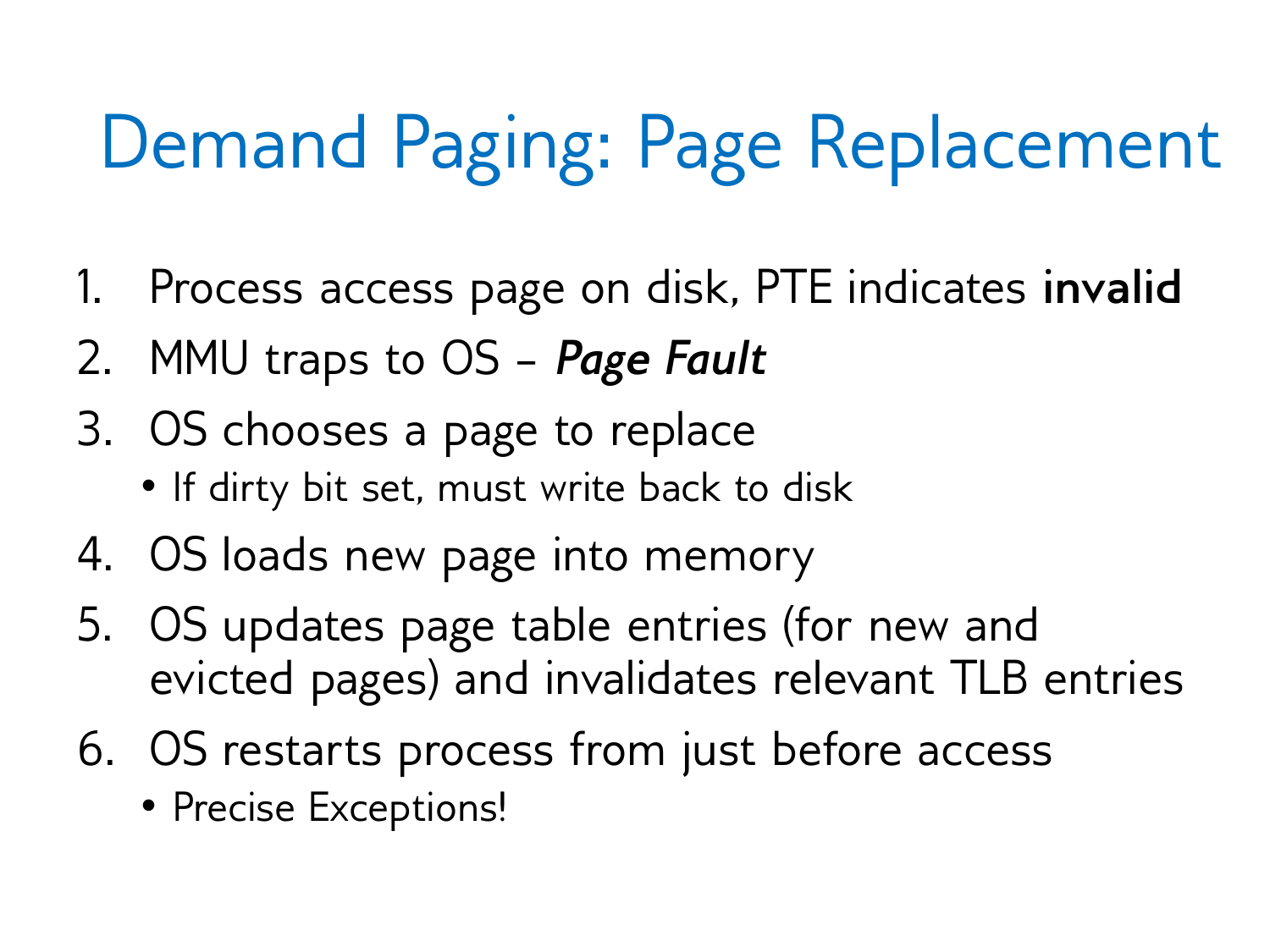

# Demand Paging: Page Replacement
Process access page on disk, PTE indicates invalid
MMU traps to OS – Page Fault
OS chooses a page to replace
If dirty bit set, must write back to disk
OS loads new page into memory
OS updates page table entries (for new and evicted pages) and invalidates relevant TLB entries
OS restarts process from just before access
Precise Exceptions!